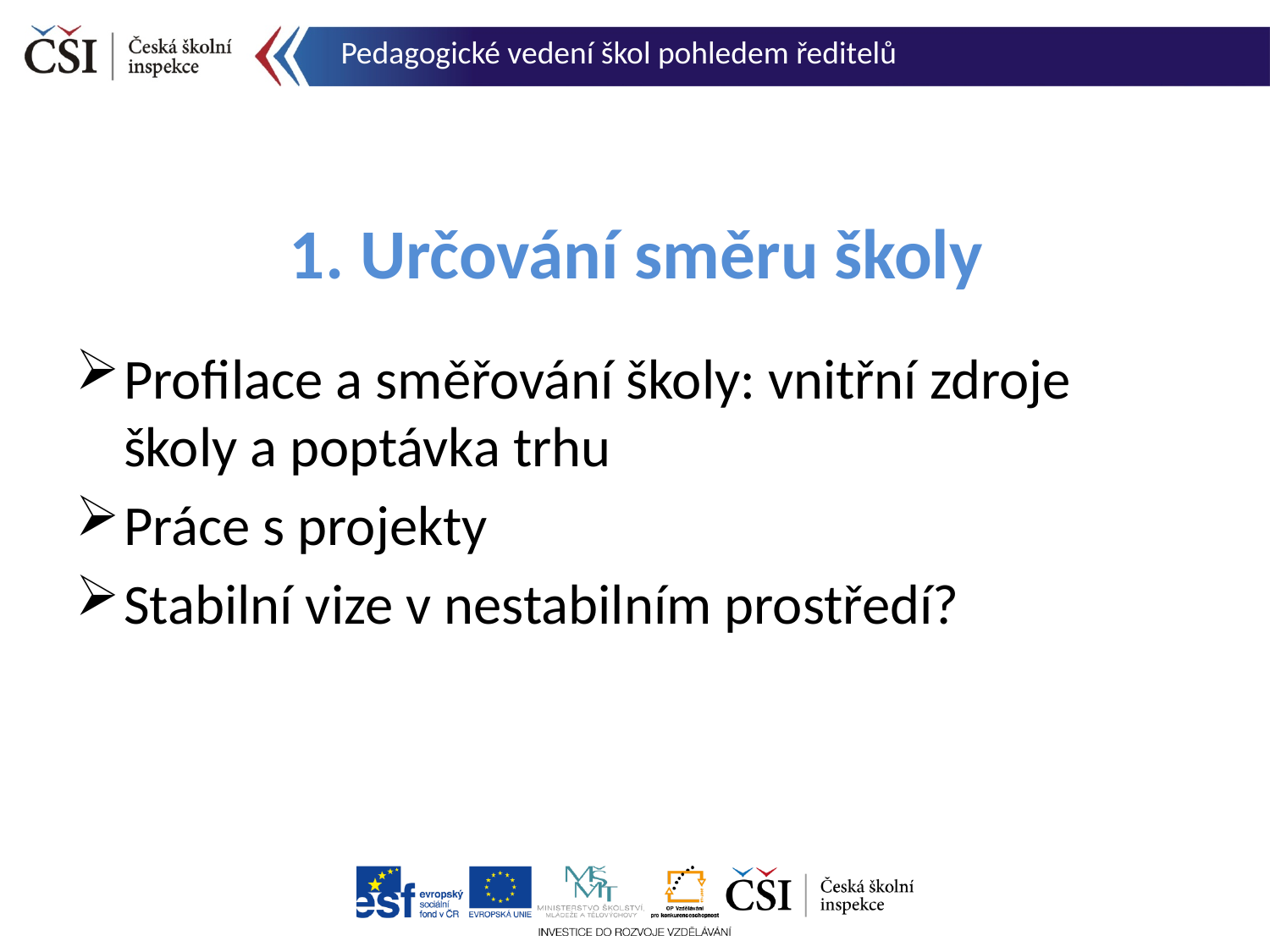

Pedagogické vedení škol pohledem ředitelů
# 1. Určování směru školy
Profilace a směřování školy: vnitřní zdroje školy a poptávka trhu
Práce s projekty
Stabilní vize v nestabilním prostředí?